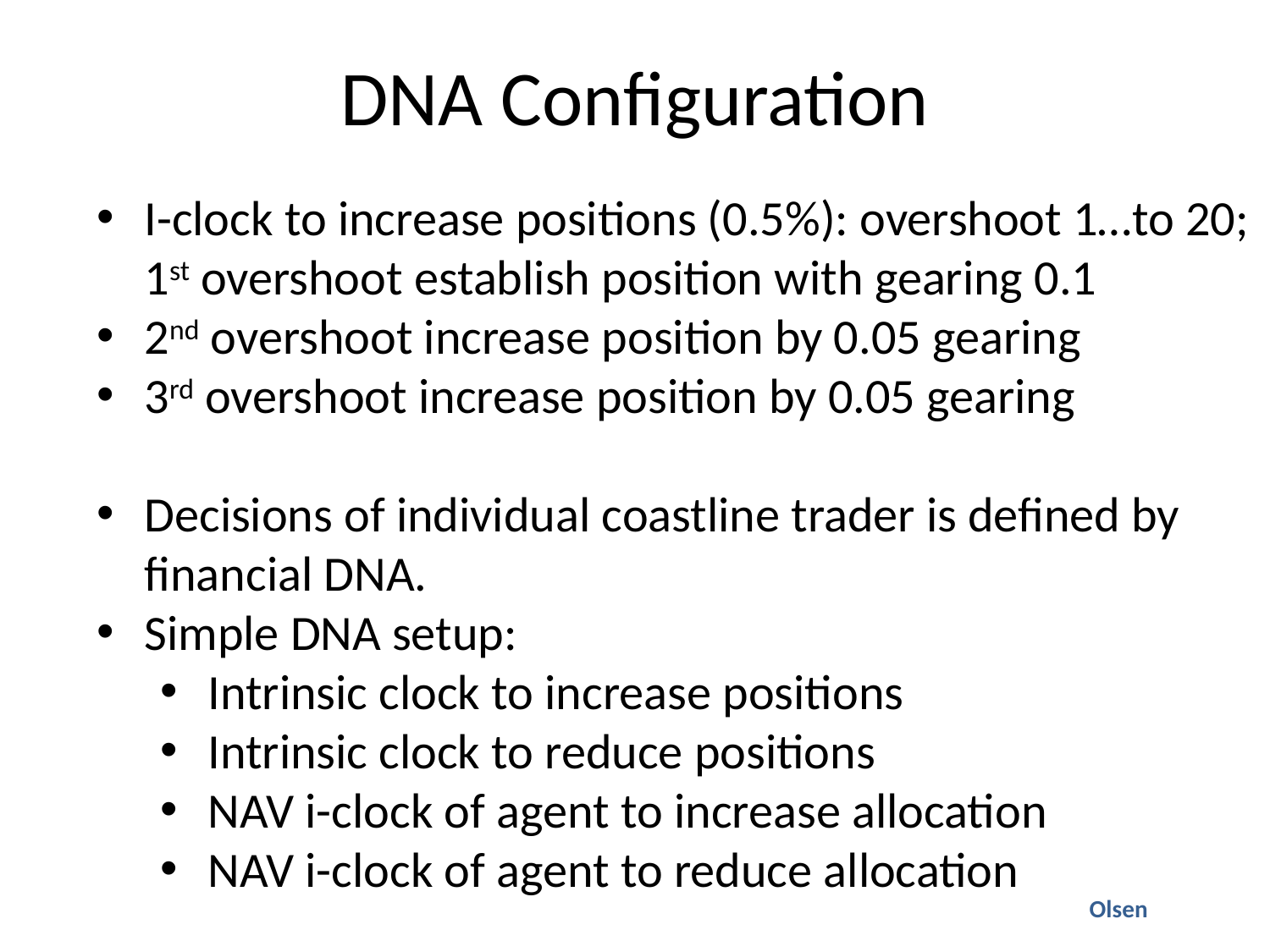

# DNA Configuration
I-clock to increase positions (0.5%): overshoot 1…to 20; 1st overshoot establish position with gearing 0.1
2nd overshoot increase position by 0.05 gearing
3rd overshoot increase position by 0.05 gearing

Decisions of individual coastline trader is defined by financial DNA.
Simple DNA setup:
Intrinsic clock to increase positions
Intrinsic clock to reduce positions
NAV i-clock of agent to increase allocation
NAV i-clock of agent to reduce allocation